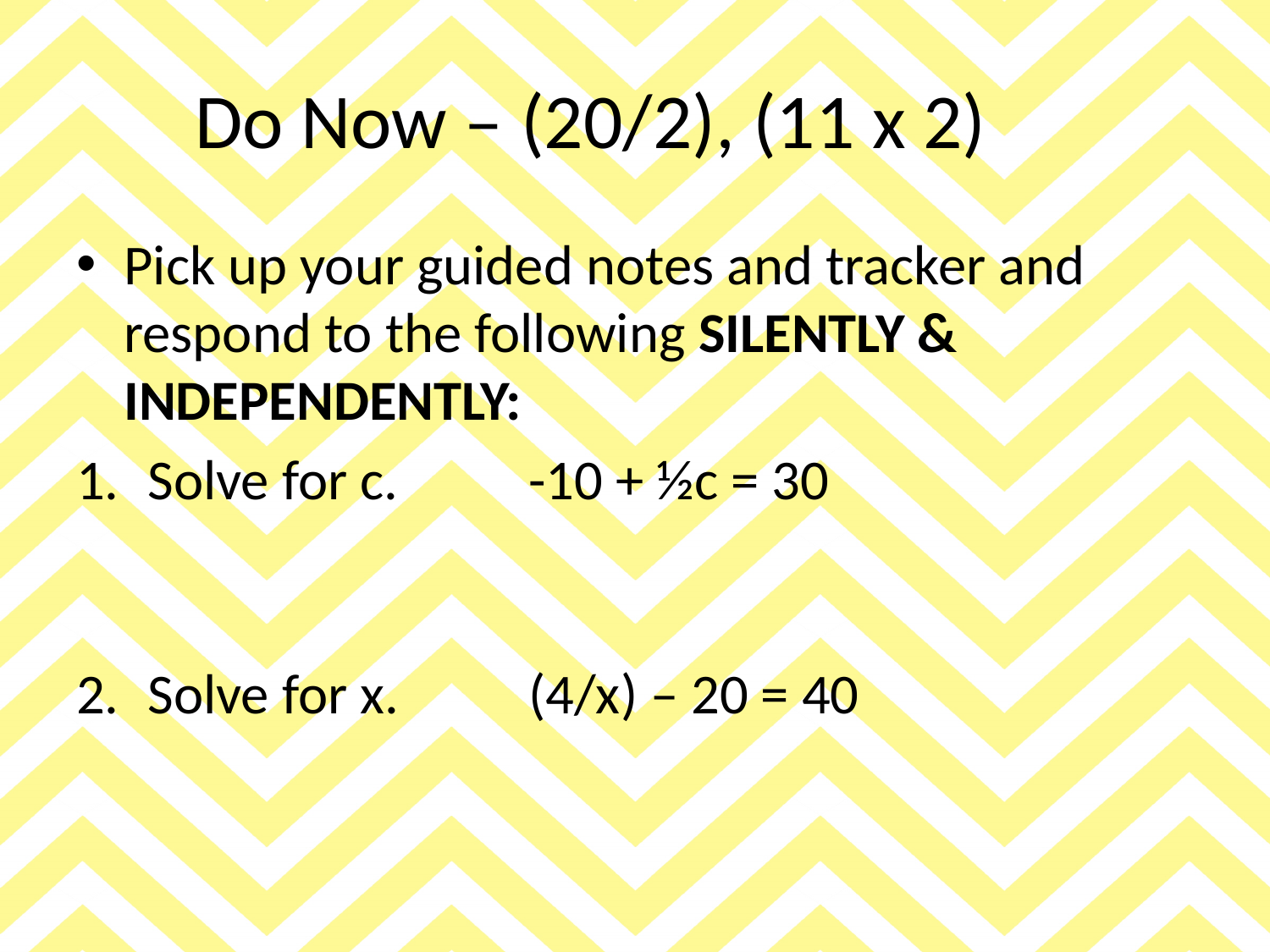

# Do Now – (20/2), (11 x 2)
Pick up your guided notes and tracker and respond to the following SILENTLY & INDEPENDENTLY:
Solve for c.		-10 + ½c = 30
Solve for x.		(4/x) – 20 = 40